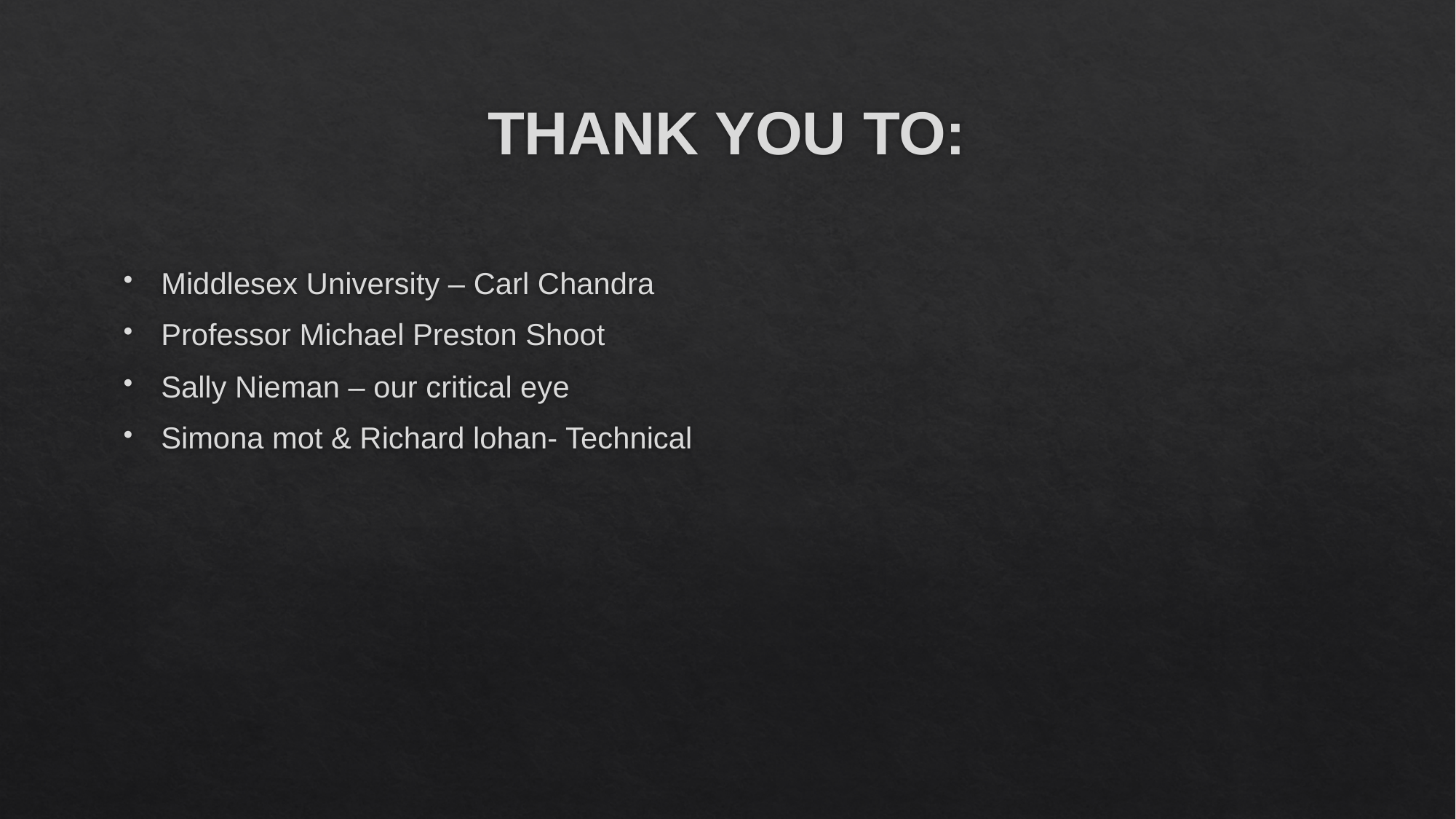

# THANK YOU TO:

Middlesex University – Carl Chandra
Professor Michael Preston Shoot
Sally Nieman – our critical eye
Simona mot & Richard lohan- Technical